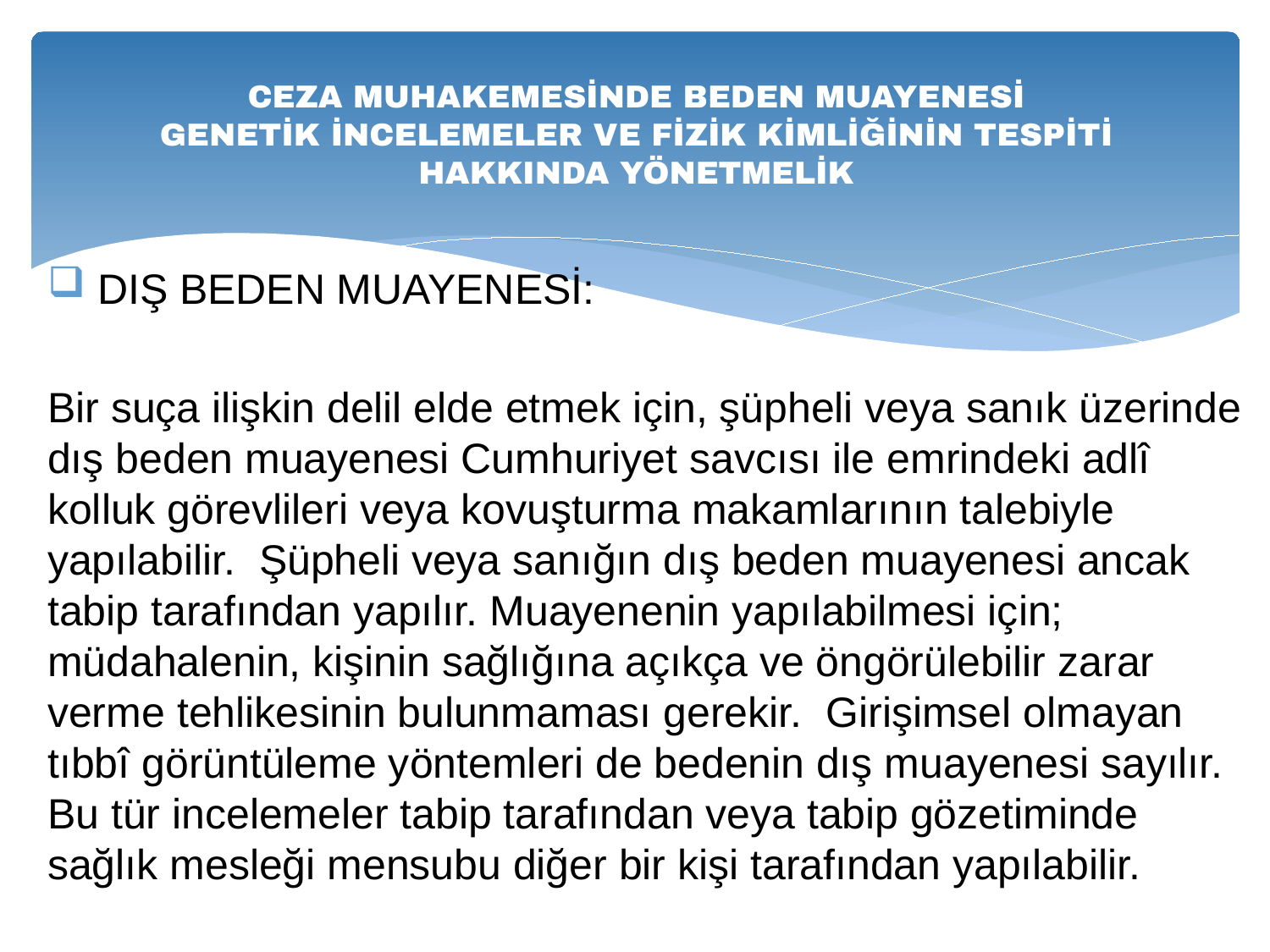

# CEZA MUHAKEMESİNDE BEDEN MUAYENESİ GENETİK İNCELEMELER VE FİZİK KİMLİĞİNİN TESPİTİ HAKKINDA YÖNETMELİK

 DIŞ BEDEN MUAYENESİ:

Bir suça ilişkin delil elde etmek için, şüpheli veya sanık üzerinde dış beden muayenesi Cumhuriyet savcısı ile emrindeki adlî kolluk görevlileri veya kovuşturma makamlarının talebiyle yapılabilir.  Şüpheli veya sanığın dış beden muayenesi ancak tabip tarafından yapılır. Muayenenin yapılabilmesi için; müdahalenin, kişinin sağlığına açıkça ve öngörülebilir zarar verme tehlikesinin bulunmaması gerekir.  Girişimsel olmayan tıbbî görüntüleme yöntemleri de bedenin dış muayenesi sayılır. Bu tür incelemeler tabip tarafından veya tabip gözetiminde sağlık mesleği mensubu diğer bir kişi tarafından yapılabilir.